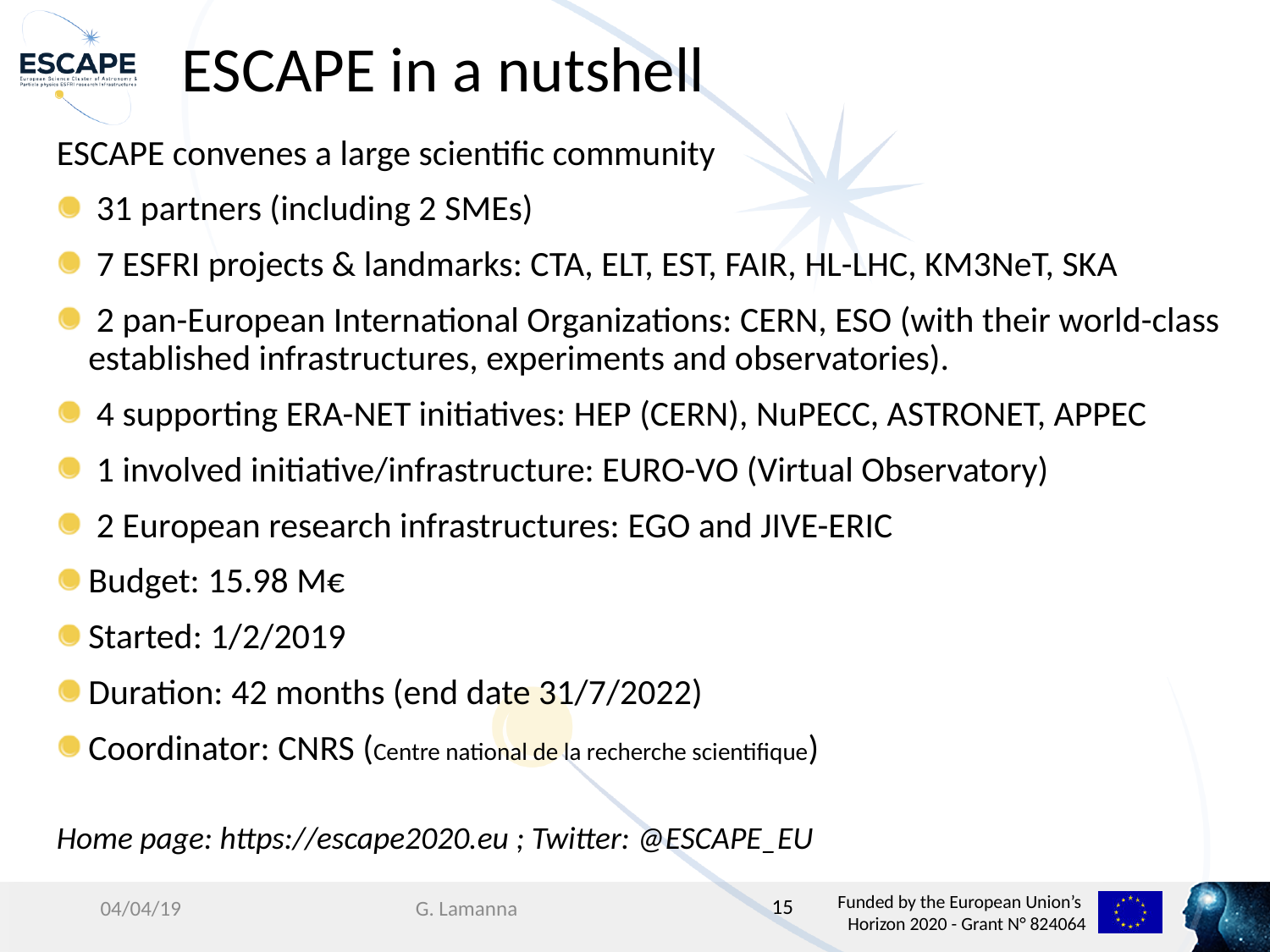

# ESCAPE in a nutshell
ESCAPE convenes a large scientific community
 31 partners (including 2 SMEs)
 7 ESFRI projects & landmarks: CTA, ELT, EST, FAIR, HL-LHC, KM3NeT, SKA
 2 pan-European International Organizations: CERN, ESO (with their world-class established infrastructures, experiments and observatories).
 4 supporting ERA-NET initiatives: HEP (CERN), NuPECC, ASTRONET, APPEC
 1 involved initiative/infrastructure: EURO-VO (Virtual Observatory)
 2 European research infrastructures: EGO and JIVE-ERIC
Budget: 15.98 M€
Started: 1/2/2019
Duration: 42 months (end date 31/7/2022)
Coordinator: CNRS (Centre national de la recherche scientifique)

Home page: https://escape2020.eu ; Twitter: @ESCAPE_EU

04/04/19
G. Lamanna
15